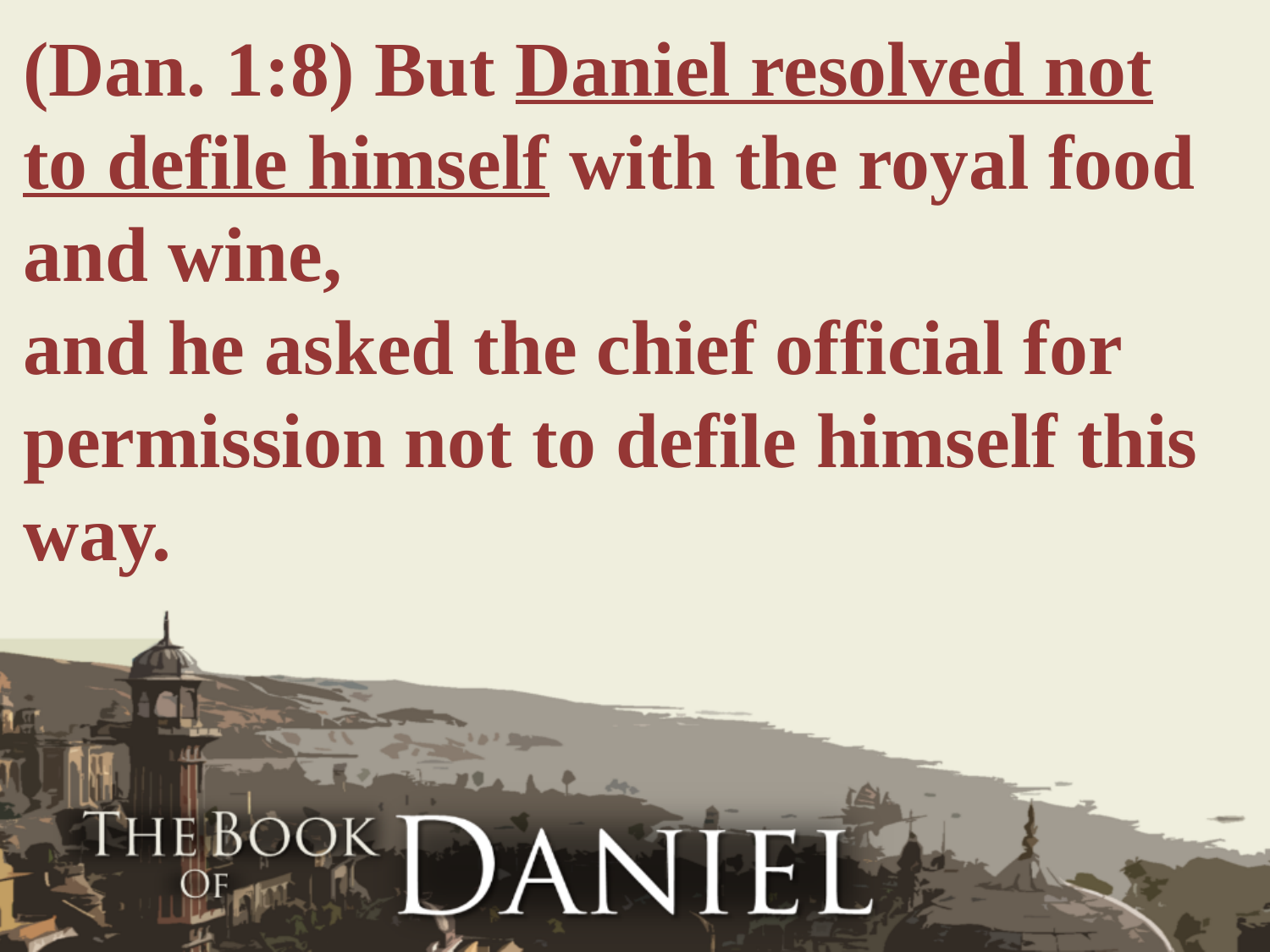

(Dan. 1:8) But Daniel resolved not to defile himself with the royal food and wine,
and he asked the chief official for permission not to defile himself this way.